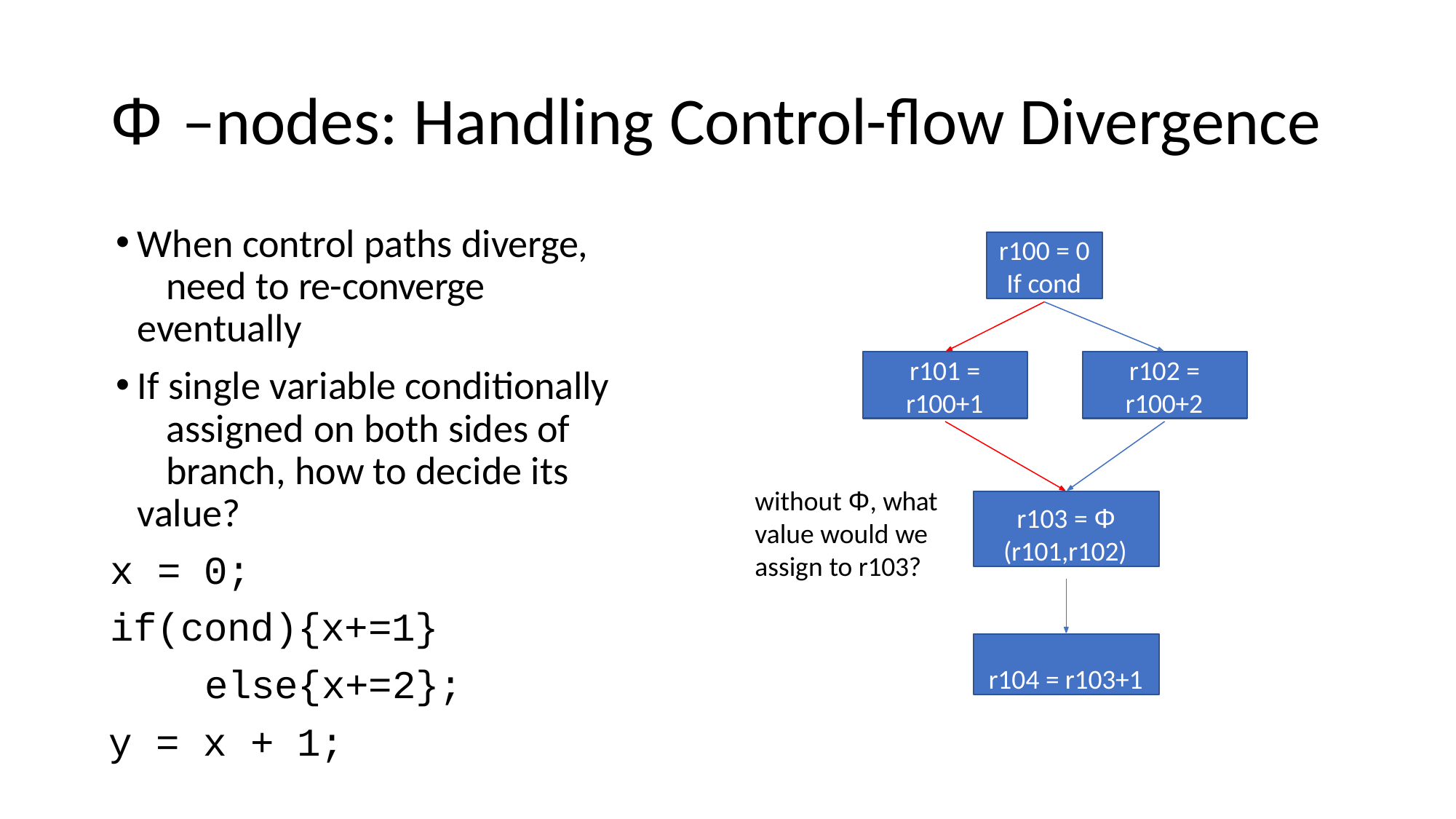

# Φ –nodes: Handling Control-flow Divergence
When control paths diverge, 	need to re-converge eventually
If single variable conditionally 	assigned on both sides of 	branch, how to decide its value?
x = 0;
if(cond){x+=1} else{x+=2};
y = x + 1;
r100 = 0
If cond

r102 = r100+2
r101 = r100+1

without Φ, what value would we assign to r103?
r103 = Φ
(r101,r102)

r104 = r103+1